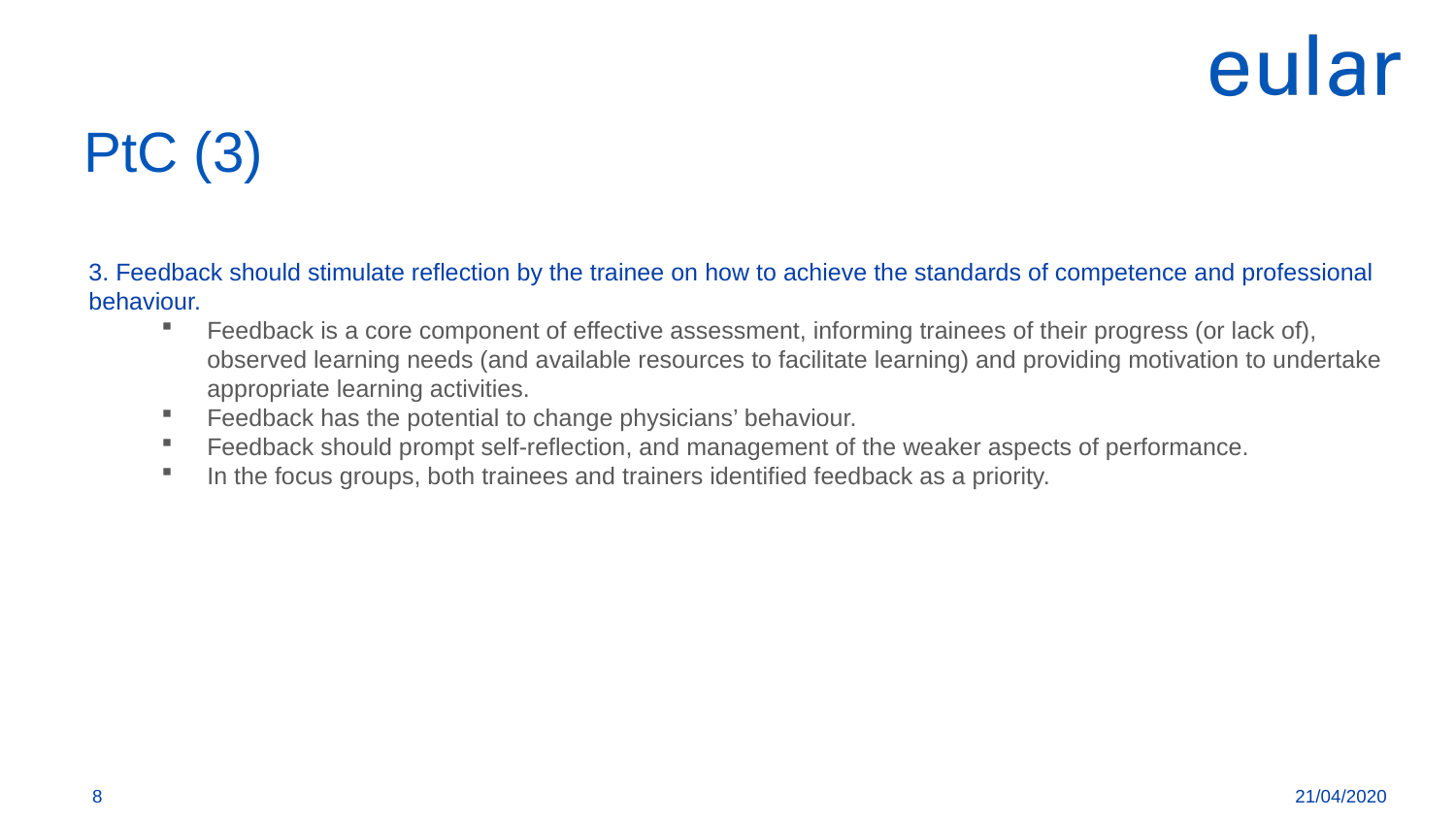

PtC (3)
3. Feedback should stimulate reflection by the trainee on how to achieve the standards of competence and professional behaviour.
Feedback is a core component of effective assessment, informing trainees of their progress (or lack of), observed learning needs (and available resources to facilitate learning) and providing motivation to undertake appropriate learning activities.
Feedback has the potential to change physicians’ behaviour.
Feedback should prompt self-reflection, and management of the weaker aspects of performance.
In the focus groups, both trainees and trainers identified feedback as a priority.
8
21/04/2020